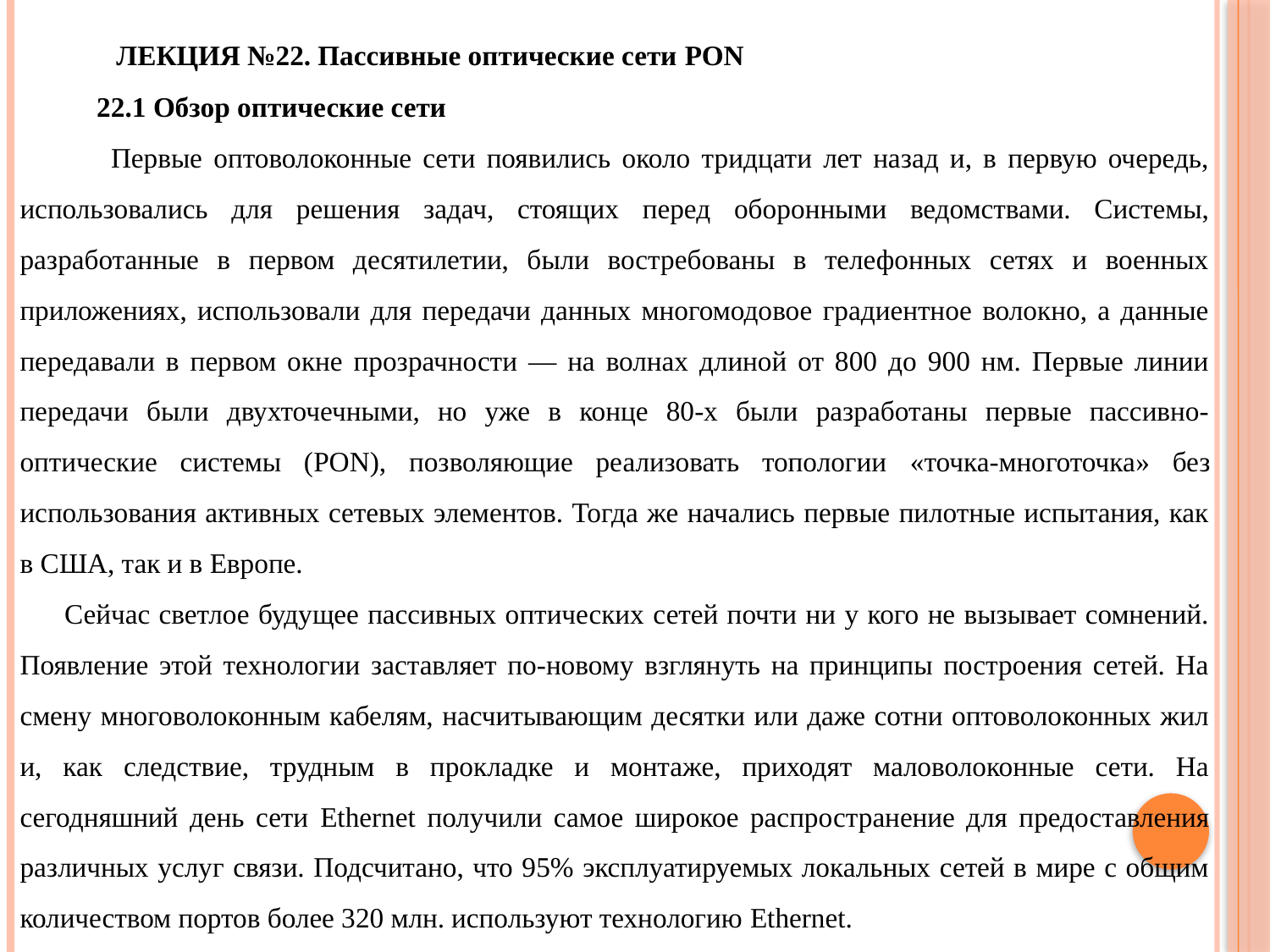

ЛЕКЦИЯ №22. Пассивные оптические сети PON
           22.1 Обзор оптические сети
        Первые оптоволоконные сети появились около тридцати лет назад и, в первую очередь, использовались для решения задач, стоящих перед оборонными ведомствами. Системы, разработанные в первом десятилетии, были востребованы в телефонных сетях и военных приложениях, использовали для передачи данных многомодовое градиентное волокно, а данные передавали в первом окне прозрачности — на волнах длиной от 800 до 900 нм. Первые линии передачи были двухточечными, но уже в конце 80-х были разработаны первые пассивно-оптические системы (PON), позволяющие реализовать топологии «точка-многоточка» без использования активных сетевых элементов. Тогда же начались первые пилотные испытания, как в США, так и в Европе.
     Сейчас светлое будущее пассивных оптических сетей почти ни у кого не вызывает сомнений. Появление этой технологии заставляет по-новому взглянуть на принципы построения сетей. На смену многоволоконным кабелям, насчитывающим десятки или даже сотни оптоволоконных жил и, как следствие, трудным в прокладке и монтаже, приходят маловолоконные сети. На сегодняшний день сети Ethernet получили самое широкое распространение для предоставления различных услуг связи. Подсчитано, что 95% эксплуатируемых локальных сетей в мире с общим количеством портов более 320 млн. используют технологию Ethernet.